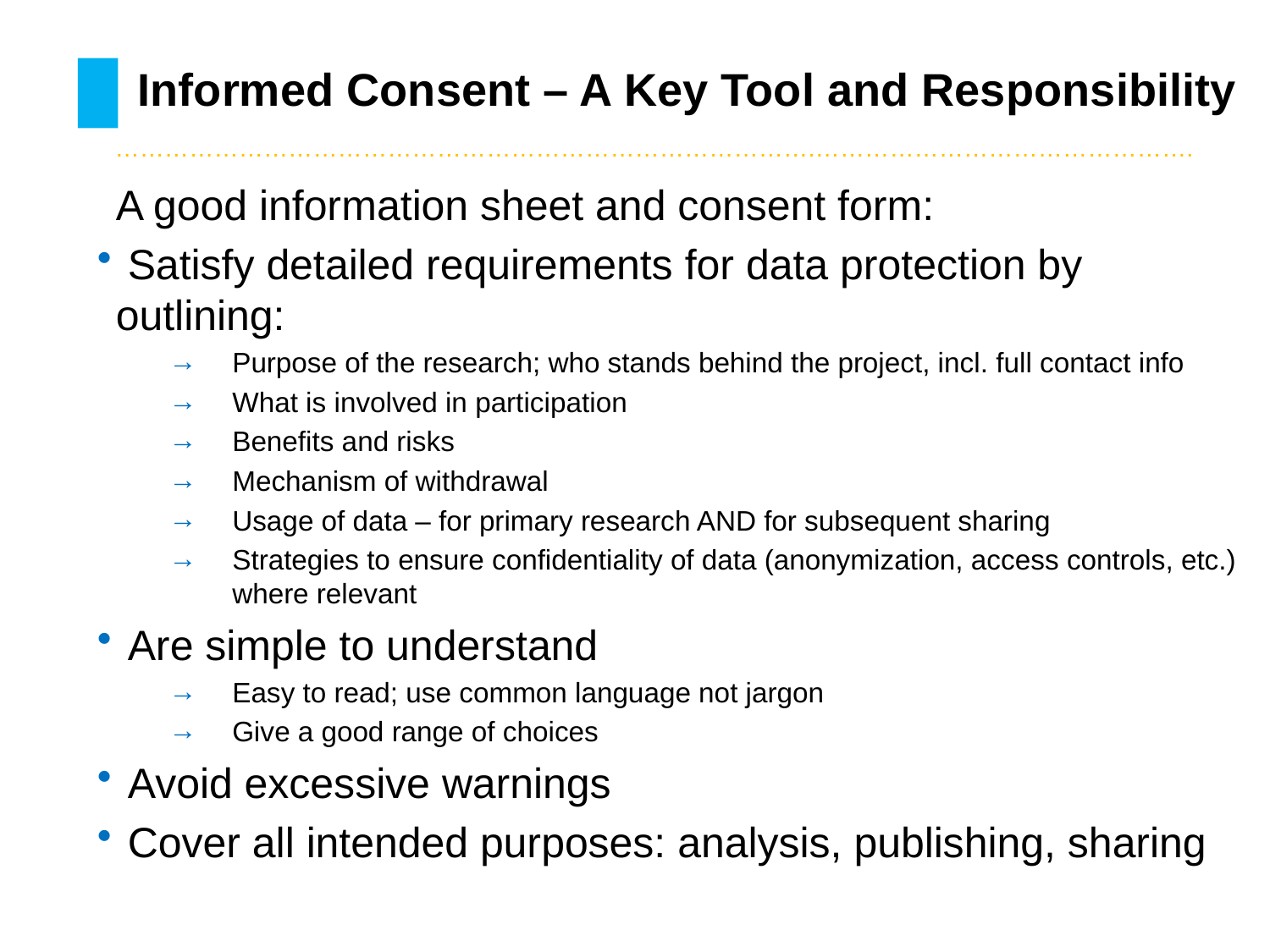

# Informed Consent – A Key Tool and Responsibility
………………………………………………………………………….……………………………………….
A good information sheet and consent form:
 Satisfy detailed requirements for data protection by outlining:
Purpose of the research; who stands behind the project, incl. full contact info
What is involved in participation
Benefits and risks
Mechanism of withdrawal
Usage of data – for primary research AND for subsequent sharing
Strategies to ensure confidentiality of data (anonymization, access controls, etc.) where relevant
 Are simple to understand
Easy to read; use common language not jargon
Give a good range of choices
 Avoid excessive warnings
 Cover all intended purposes: analysis, publishing, sharing